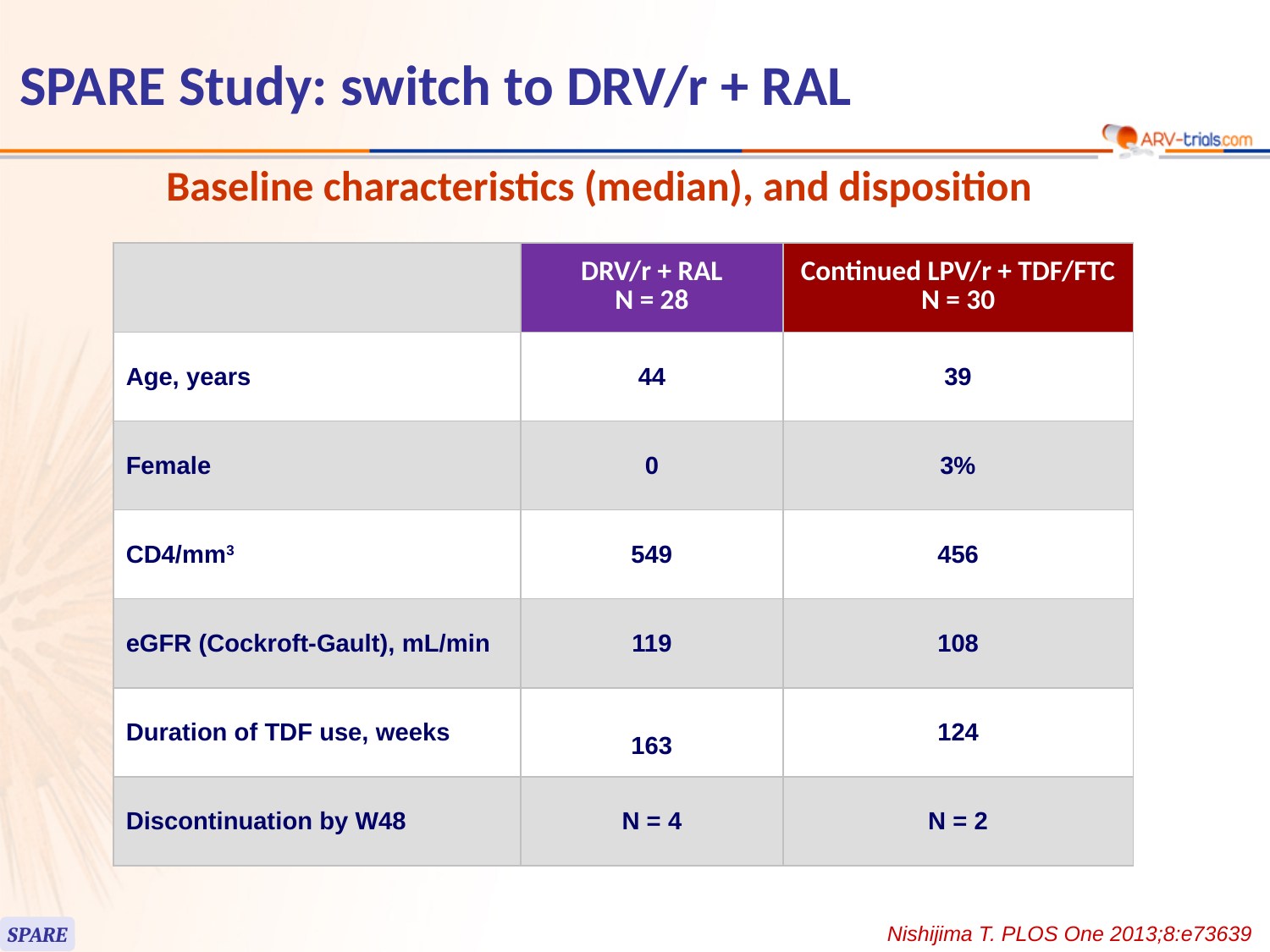

# SPARE Study: switch to DRV/r + RAL
Baseline characteristics (median), and disposition
|  | DRV/r + RAL N = 28 | Continued LPV/r + TDF/FTC N = 30 |
| --- | --- | --- |
| Age, years | 44 | 39 |
| Female | 0 | 3% |
| CD4/mm3 | 549 | 456 |
| eGFR (Cockroft-Gault), mL/min | 119 | 108 |
| Duration of TDF use, weeks | 163 | 124 |
| Discontinuation by W48 | N = 4 | N = 2 |
Nishijima T. PLOS One 2013;8:e73639
SPARE